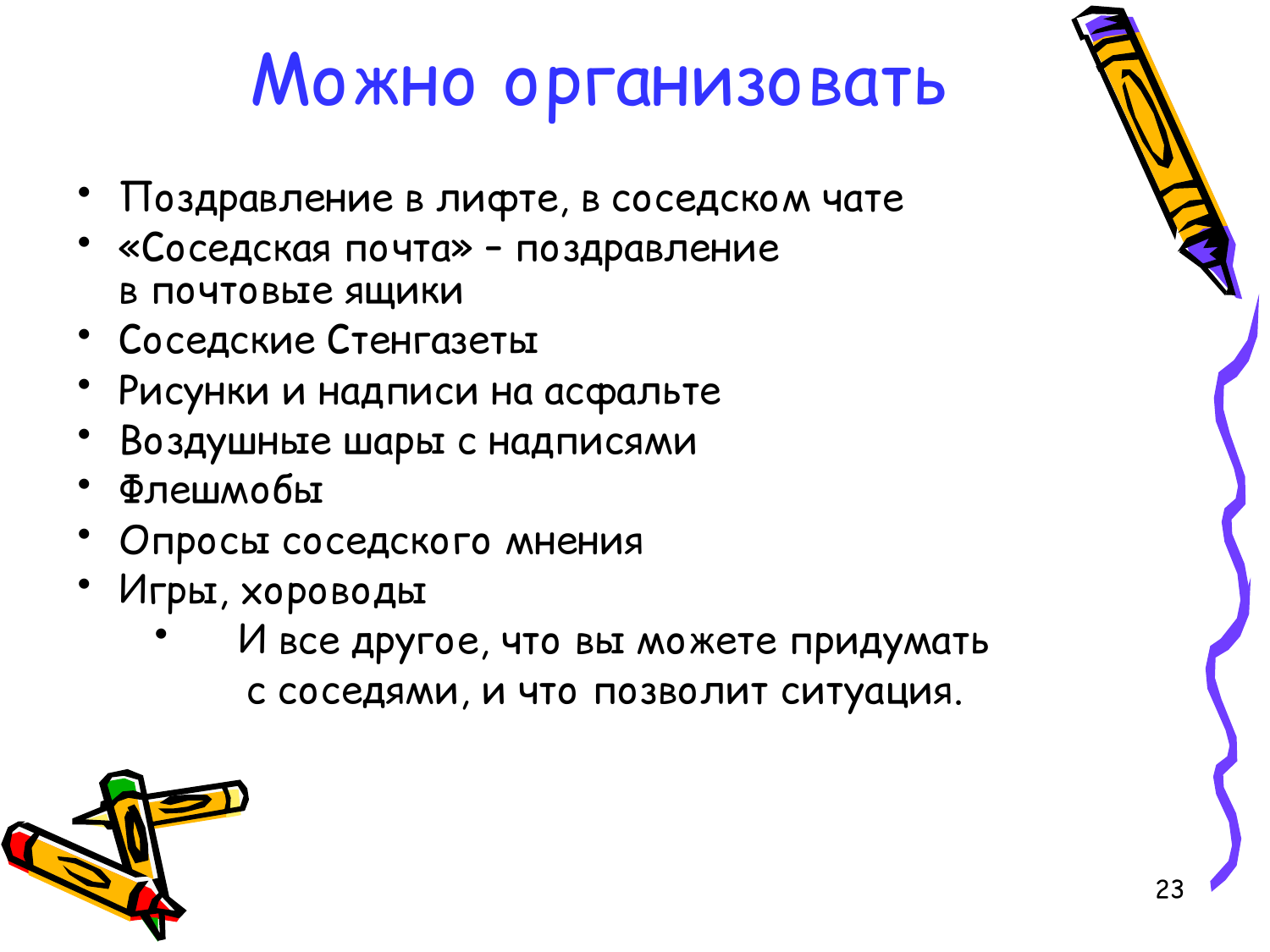

# Можно организовать

Поздравление в лифте, в соседском чате
«Соседская почта» – поздравление
в почтовые ящики
Соседские Стенгазеты
Рисунки и надписи на асфальте
Воздушные шары с надписями
Флешмобы
Опросы соседского мнения
Игры, хороводы
И все другое, что вы можете придумать
 с соседями, и что позволит ситуация.
23